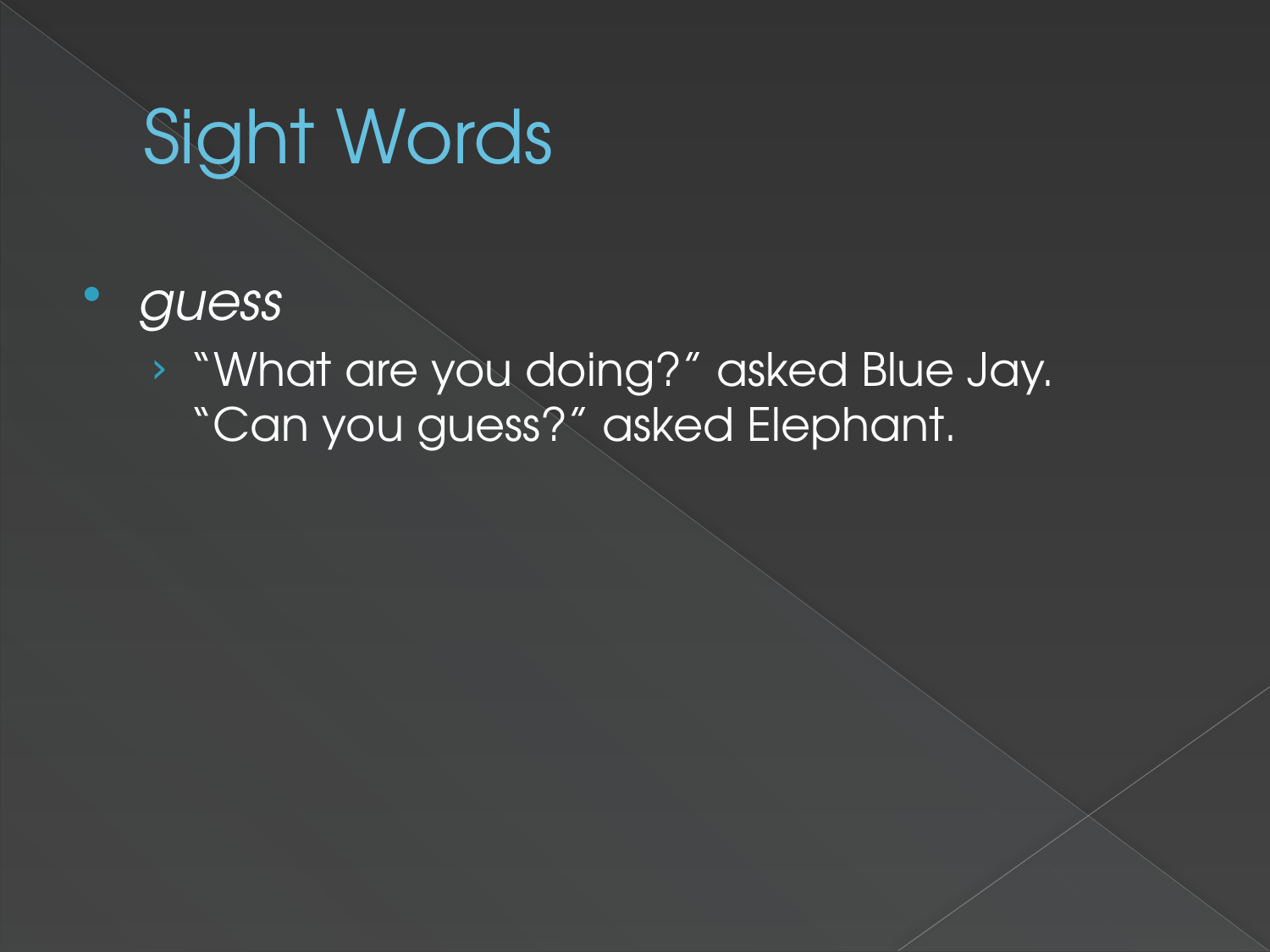

# Sight Words
guess
“What are you doing?” asked Blue Jay.  “Can you guess?” asked Elephant.